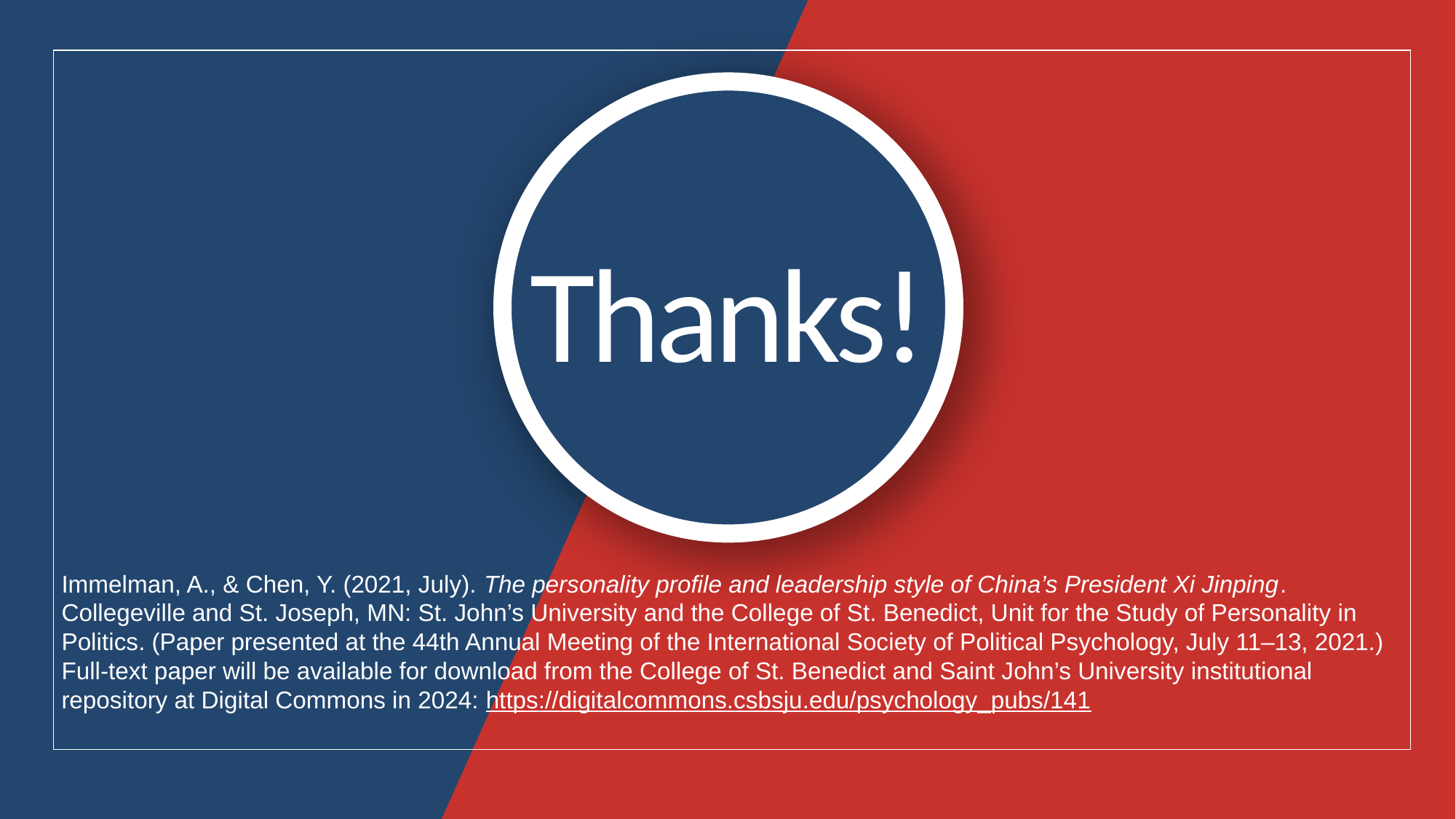

Thanks!
Immelman, A., & Chen, Y. (2021, July). The personality profile and leadership style of China’s President Xi Jinping. Collegeville and St. Joseph, MN: St. John’s University and the College of St. Benedict, Unit for the Study of Personality in Politics. (Paper presented at the 44th Annual Meeting of the International Society of Political Psychology, July 11–13, 2021.) Full-text paper will be available for download from the College of St. Benedict and Saint John’s University institutional repository at Digital Commons in 2024: https://digitalcommons.csbsju.edu/psychology_pubs/141